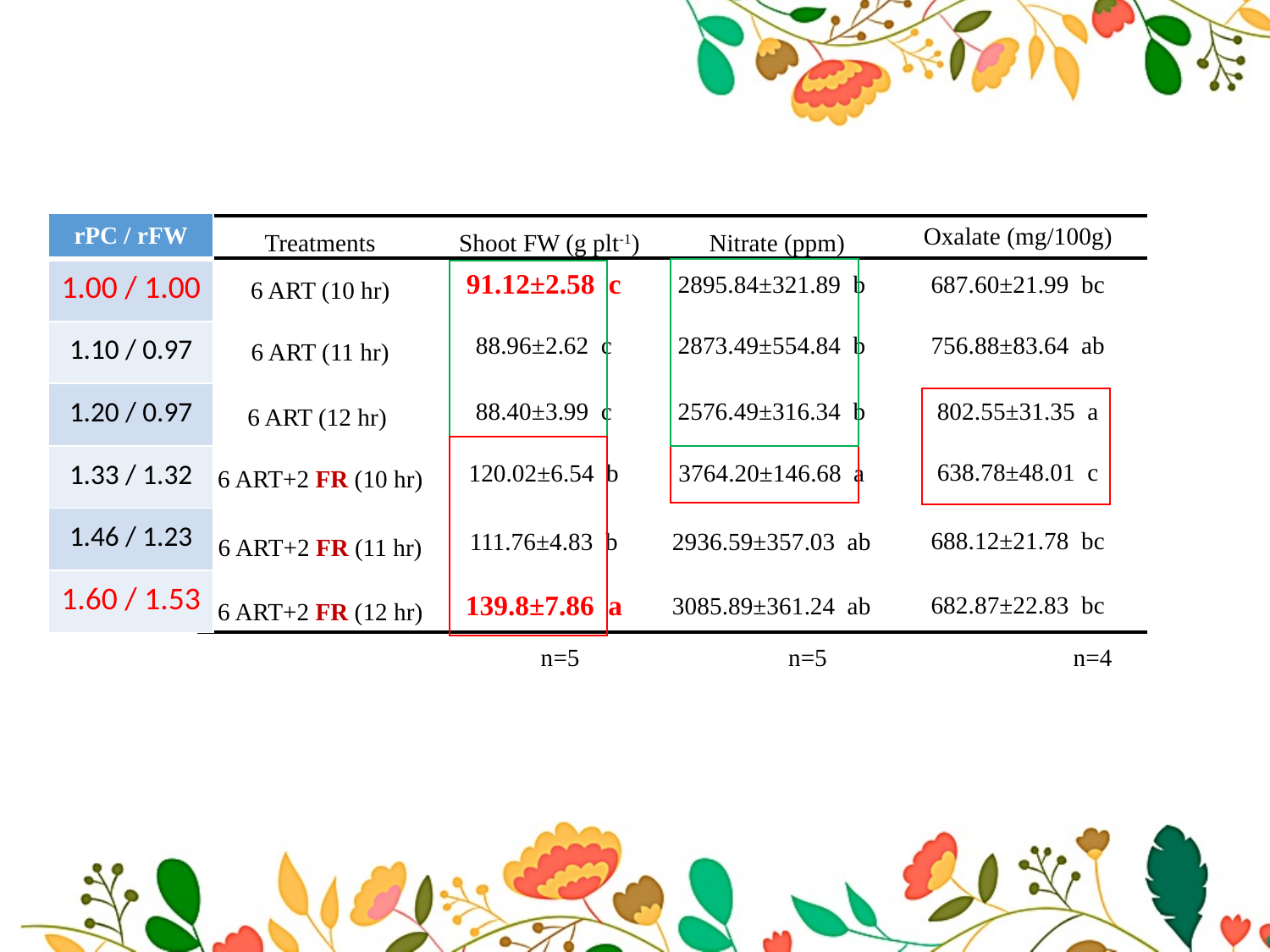

| rPC / rFW |
| --- |
| 1.00 / 1.00 |
| 1.10 / 0.97 |
| 1.20 / 0.97 |
| 1.33 / 1.32 |
| 1.46 / 1.23 |
| 1.60 / 1.53 |
| Treatments | Shoot FW (g plt-1) | Nitrate (ppm) | Oxalate (mg/100g) |
| --- | --- | --- | --- |
| 6 ART (10 hr) | 91.12±2.58 c | 2895.84±321.89 b | 687.60±21.99 bc |
| 6 ART (11 hr) | 88.96±2.62 c | 2873.49±554.84 b | 756.88±83.64 ab |
| 6 ART (12 hr) | 88.40±3.99 c | 2576.49±316.34 b | 802.55±31.35 a |
| 6 ART+2 FR (10 hr) | 120.02±6.54 b | 3764.20±146.68 a | 638.78±48.01 c |
| 6 ART+2 FR (11 hr) | 111.76±4.83 b | 2936.59±357.03 ab | 688.12±21.78 bc |
| 6 ART+2 FR (12 hr) | 139.8±7.86 a | 3085.89±361.24 ab | 682.87±22.83 bc |

n=5
n=5
n=4